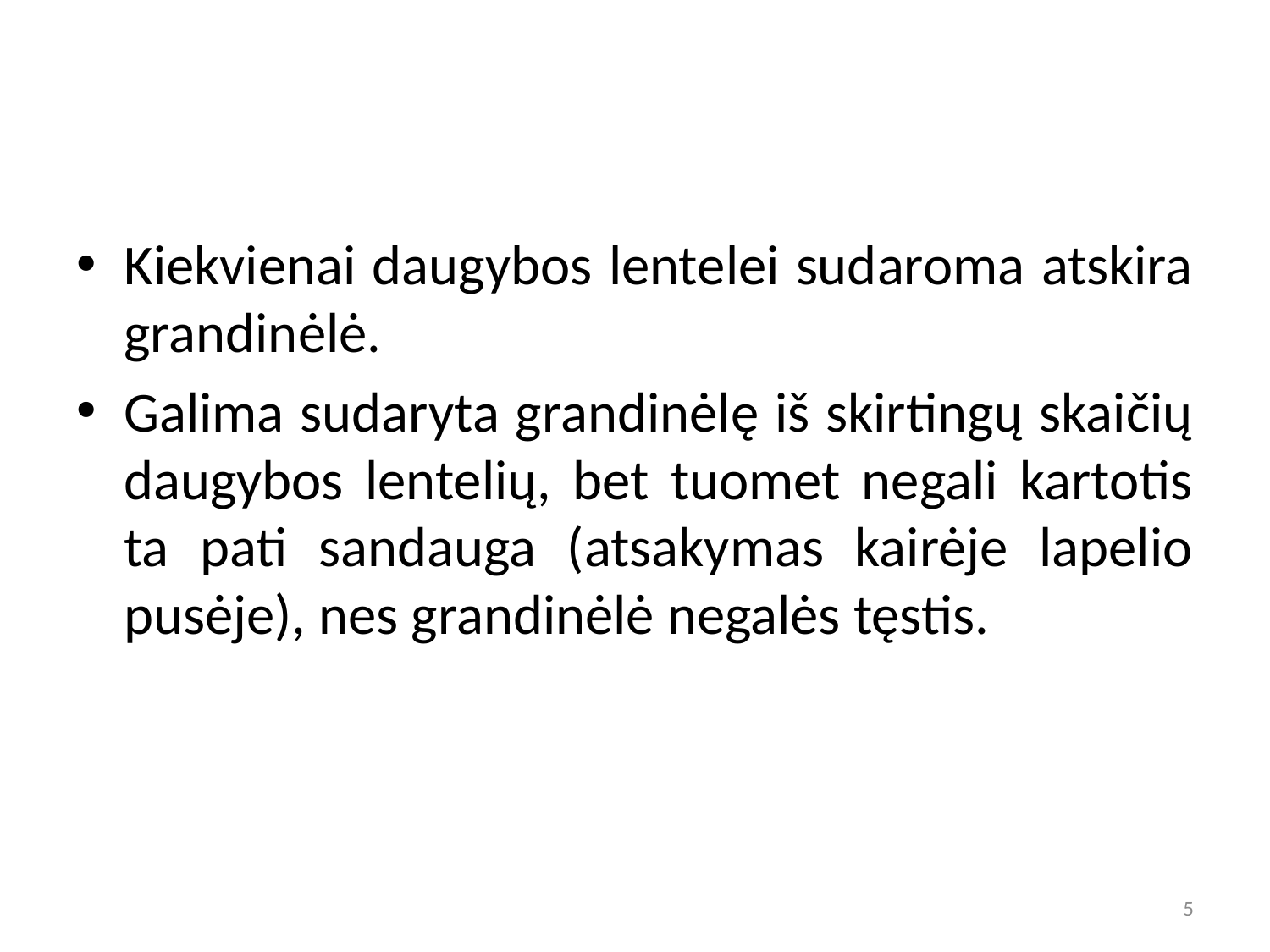

#
Kiekvienai daugybos lentelei sudaroma atskira grandinėlė.
Galima sudaryta grandinėlę iš skirtingų skaičių daugybos lentelių, bet tuomet negali kartotis ta pati sandauga (atsakymas kairėje lapelio pusėje), nes grandinėlė negalės tęstis.
5